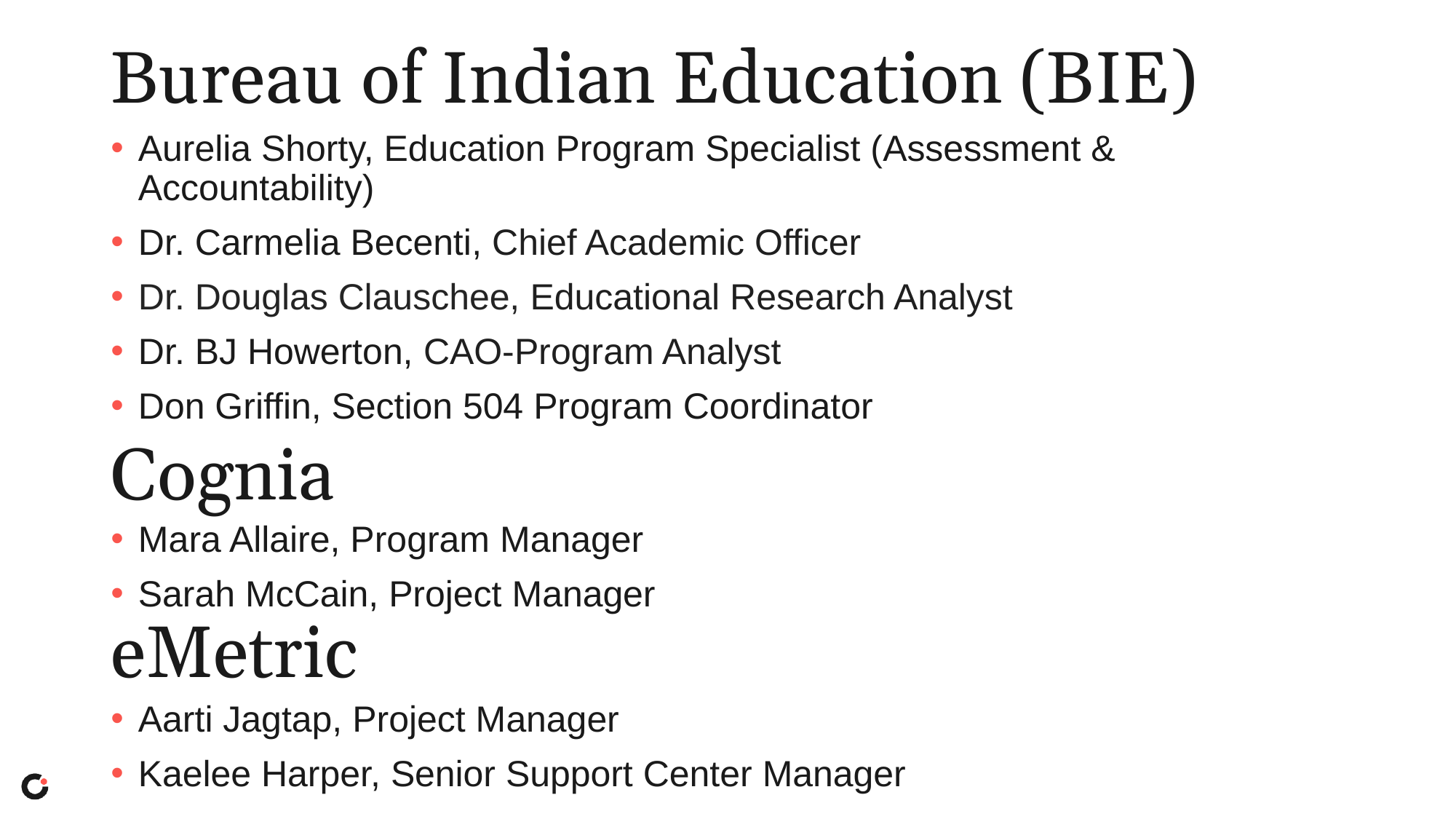

# Bureau of Indian Education (BIE)
Aurelia Shorty, Education Program Specialist (Assessment & Accountability)
Dr. Carmelia Becenti, Chief Academic Officer
Dr. Douglas Clauschee, Educational Research Analyst
Dr. BJ Howerton, CAO-Program Analyst
Don Griffin, Section 504 Program Coordinator
Cognia
Mara Allaire, Program Manager
Sarah McCain, Project Manager
eMetric
Aarti Jagtap, Project Manager
Kaelee Harper, Senior Support Center Manager